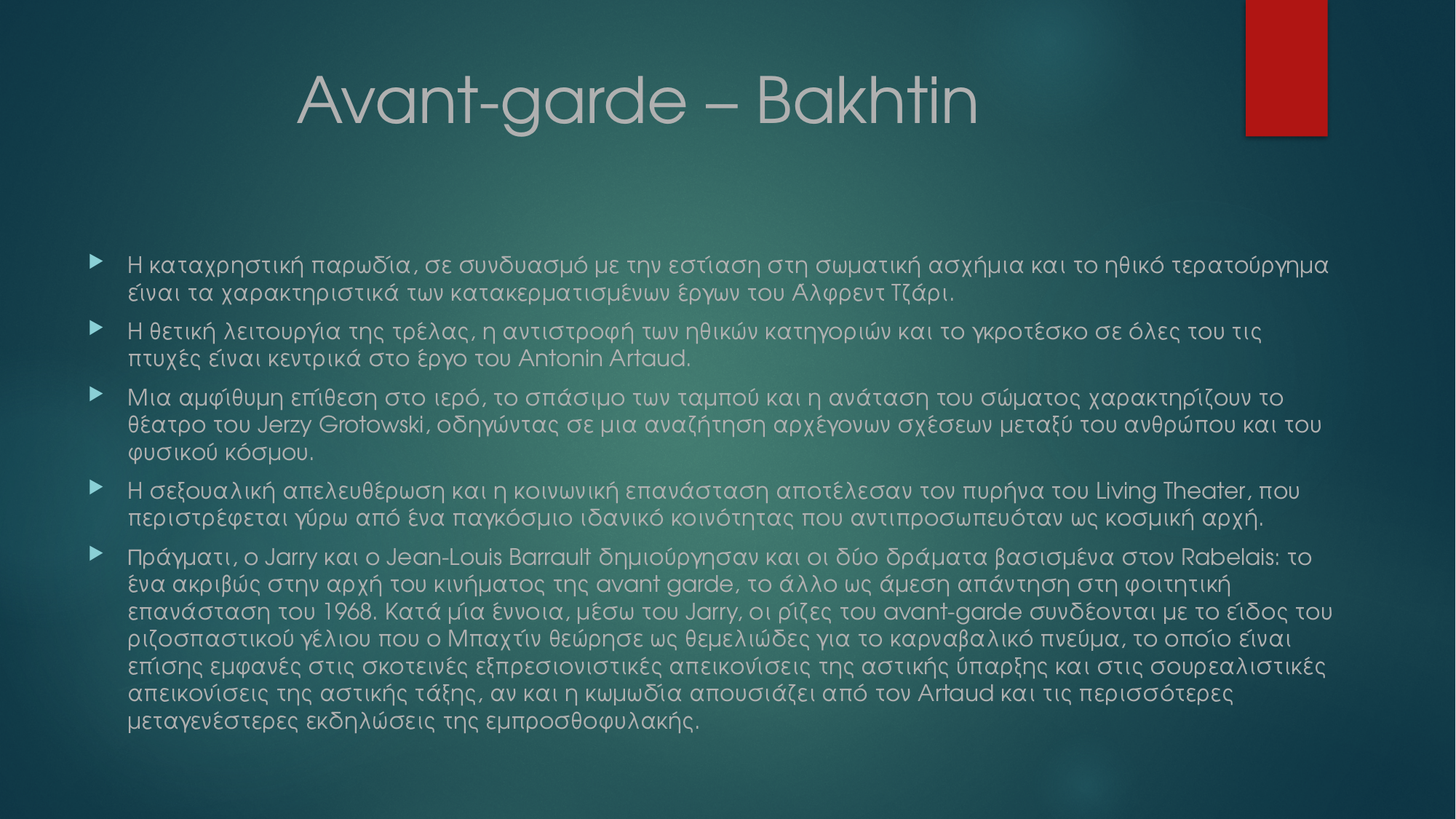

# Avant-garde – Bakhtin
Η καταχρηστική παρωδία, σε συνδυασμό με την εστίαση στη σωματική ασχήμια και το ηθικό τερατούργημα είναι τα χαρακτηριστικά των κατακερματισμένων έργων του Άλφρεντ Τζάρι.
Η θετική λειτουργία της τρέλας, η αντιστροφή των ηθικών κατηγοριών και το γκροτέσκο σε όλες του τις πτυχές είναι κεντρικά στο έργο του Antonin Artaud.
Μια αμφίθυμη επίθεση στο ιερό, το σπάσιμο των ταμπού και η ανάταση του σώματος χαρακτηρίζουν το θέατρο του Jerzy Grotowski, οδηγώντας σε μια αναζήτηση αρχέγονων σχέσεων μεταξύ του ανθρώπου και του φυσικού κόσμου.
Η σεξουαλική απελευθέρωση και η κοινωνική επανάσταση αποτέλεσαν τον πυρήνα του Living Theater, που περιστρέφεται γύρω από ένα παγκόσμιο ιδανικό κοινότητας που αντιπροσωπευόταν ως κοσμική αρχή.
Πράγματι, ο Jarry και ο Jean-Louis Barrault δημιούργησαν και οι δύο δράματα βασισμένα στον Rabelais: το ένα ακριβώς στην αρχή του κινήματος της avant garde, το άλλο ως άμεση απάντηση στη φοιτητική επανάσταση του 1968. Κατά μία έννοια, μέσω του Jarry, οι ρίζες του avant-garde συνδέονται με το είδος του ριζοσπαστικού γέλιου που ο Μπαχτίν θεώρησε ως θεμελιώδες για το καρναβαλικό πνεύμα, το οποίο είναι επίσης εμφανές στις σκοτεινές εξπρεσιονιστικές απεικονίσεις της αστικής ύπαρξης και στις σουρεαλιστικές απεικονίσεις της αστικής τάξης, αν και η κωμωδία απουσιάζει από τον Artaud και τις περισσότερες μεταγενέστερες εκδηλώσεις της εμπροσθοφυλακής.